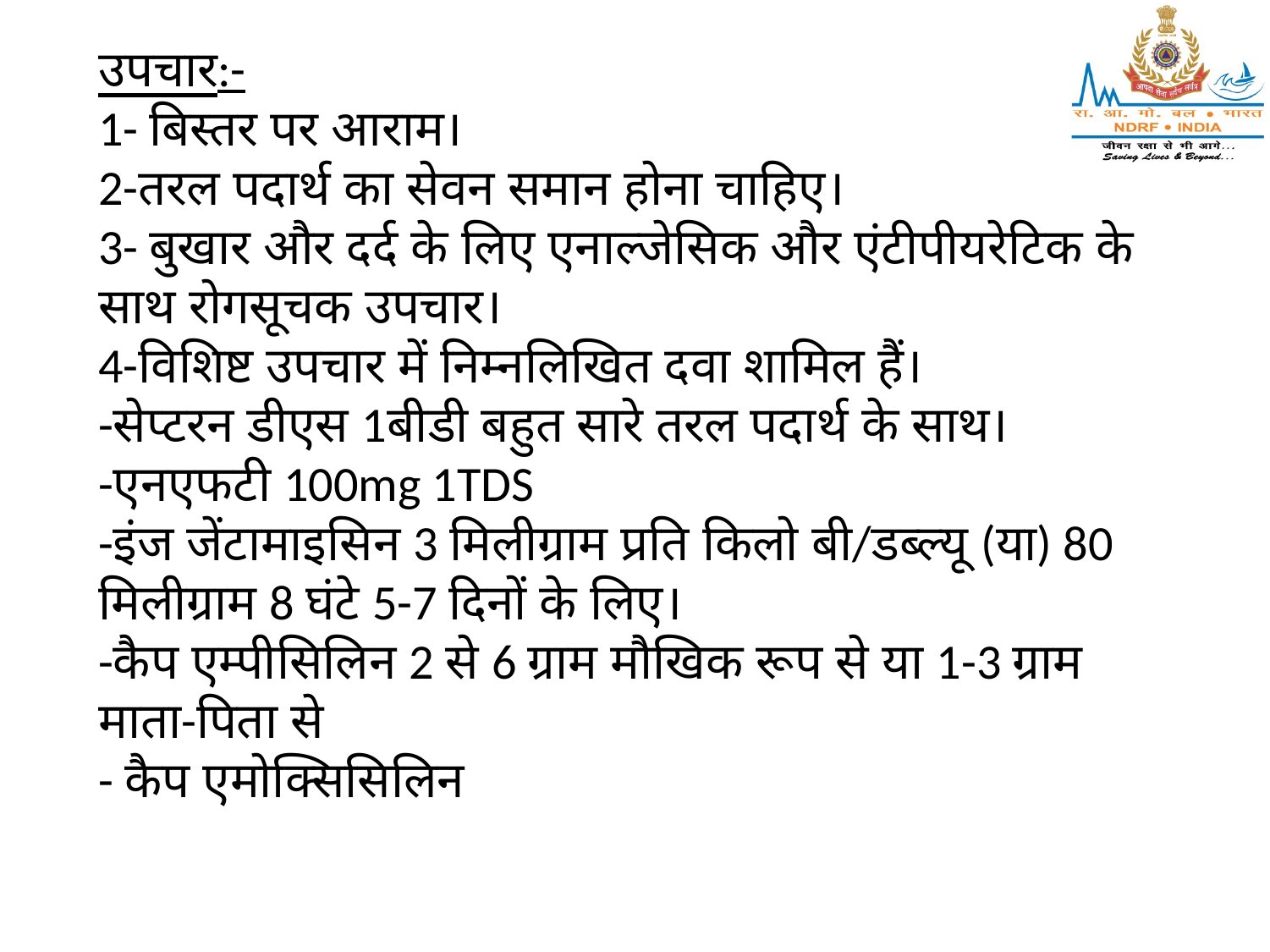

उपचार:-
1- बिस्तर पर आराम।
2-तरल पदार्थ का सेवन समान होना चाहिए।
3- बुखार और दर्द के लिए एनाल्जेसिक और एंटीपीयरेटिक के साथ रोगसूचक उपचार।
4-विशिष्ट उपचार में निम्नलिखित दवा शामिल हैं।
-सेप्टरन डीएस 1बीडी बहुत सारे तरल पदार्थ के साथ।
-एनएफटी 100mg 1TDS
-इंज जेंटामाइसिन 3 मिलीग्राम प्रति किलो बी/डब्ल्यू (या) 80 मिलीग्राम 8 घंटे 5-7 दिनों के लिए।
-कैप एम्पीसिलिन 2 से 6 ग्राम मौखिक रूप से या 1-3 ग्राम माता-पिता से
- कैप एमोक्सिसिलिन